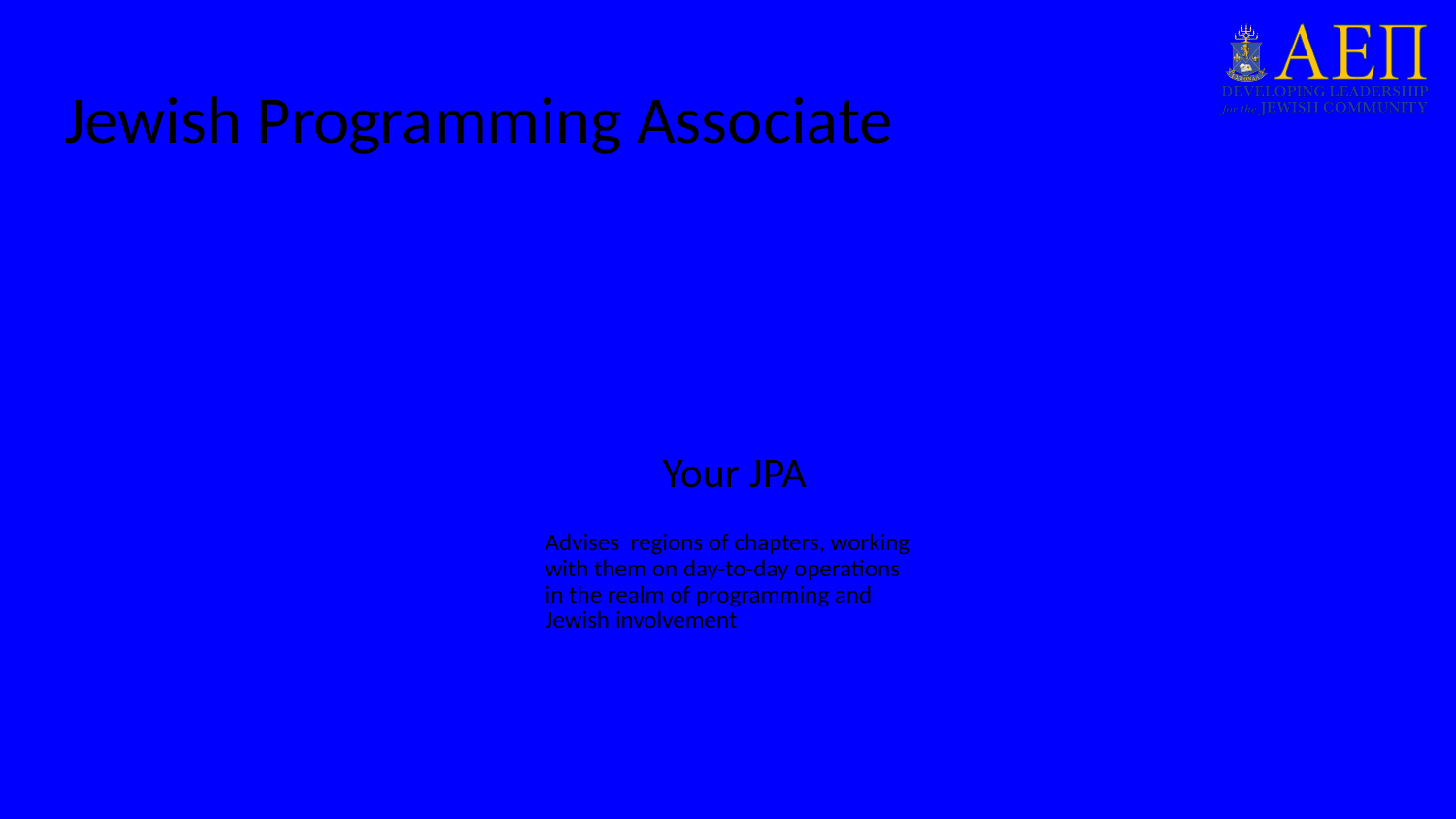

# Jewish Programming Associate
Your JPA
Advises  regions of chapters, working with them on day-to-day operations in the realm of programming and Jewish involvement